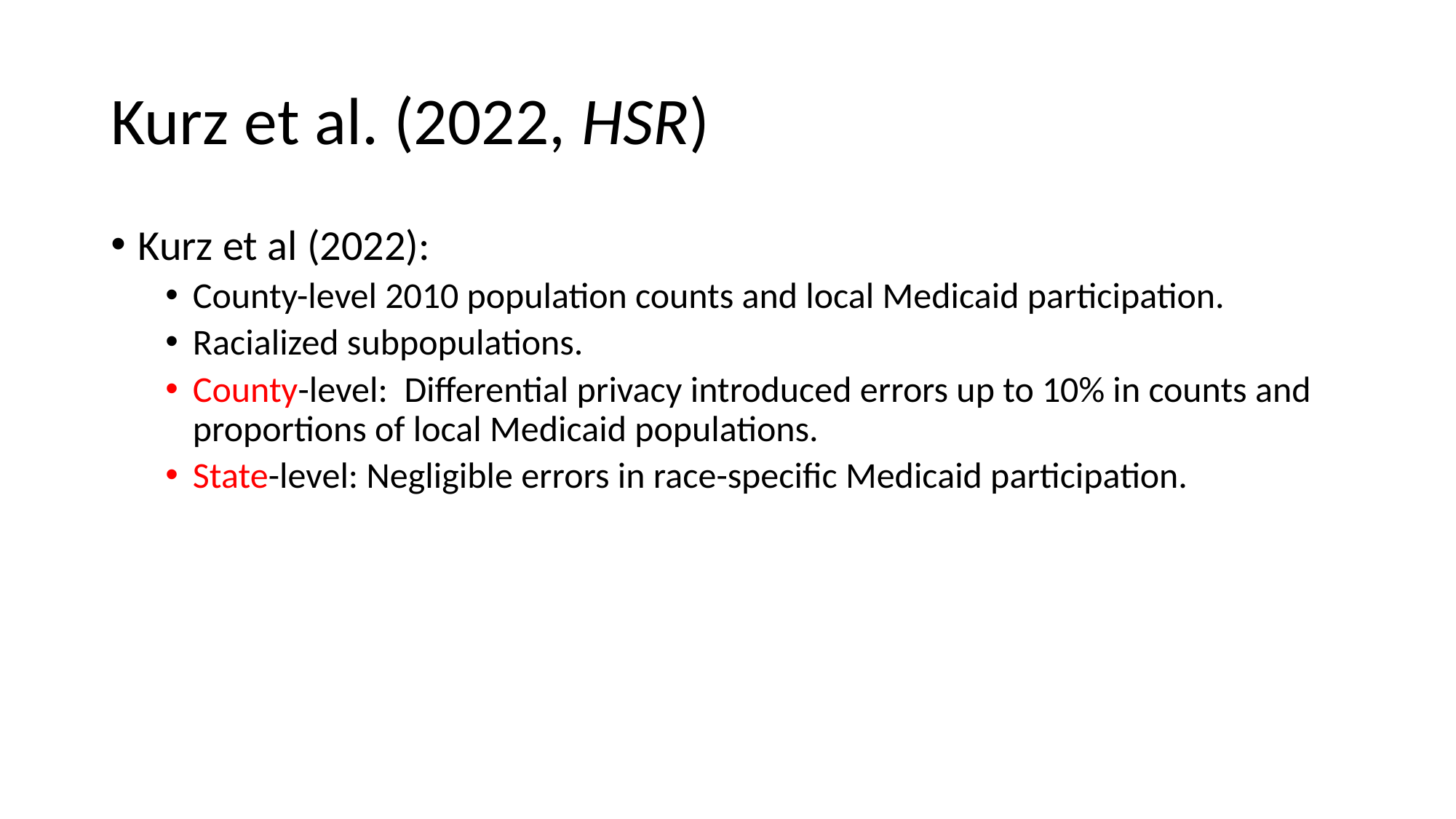

# Kurz et al. (2022, HSR)
Kurz et al (2022):
County-level 2010 population counts and local Medicaid participation.
Racialized subpopulations.
County-level:  Differential privacy introduced errors up to 10% in counts and proportions of local Medicaid populations.
State-level: Negligible errors in race-specific Medicaid participation.